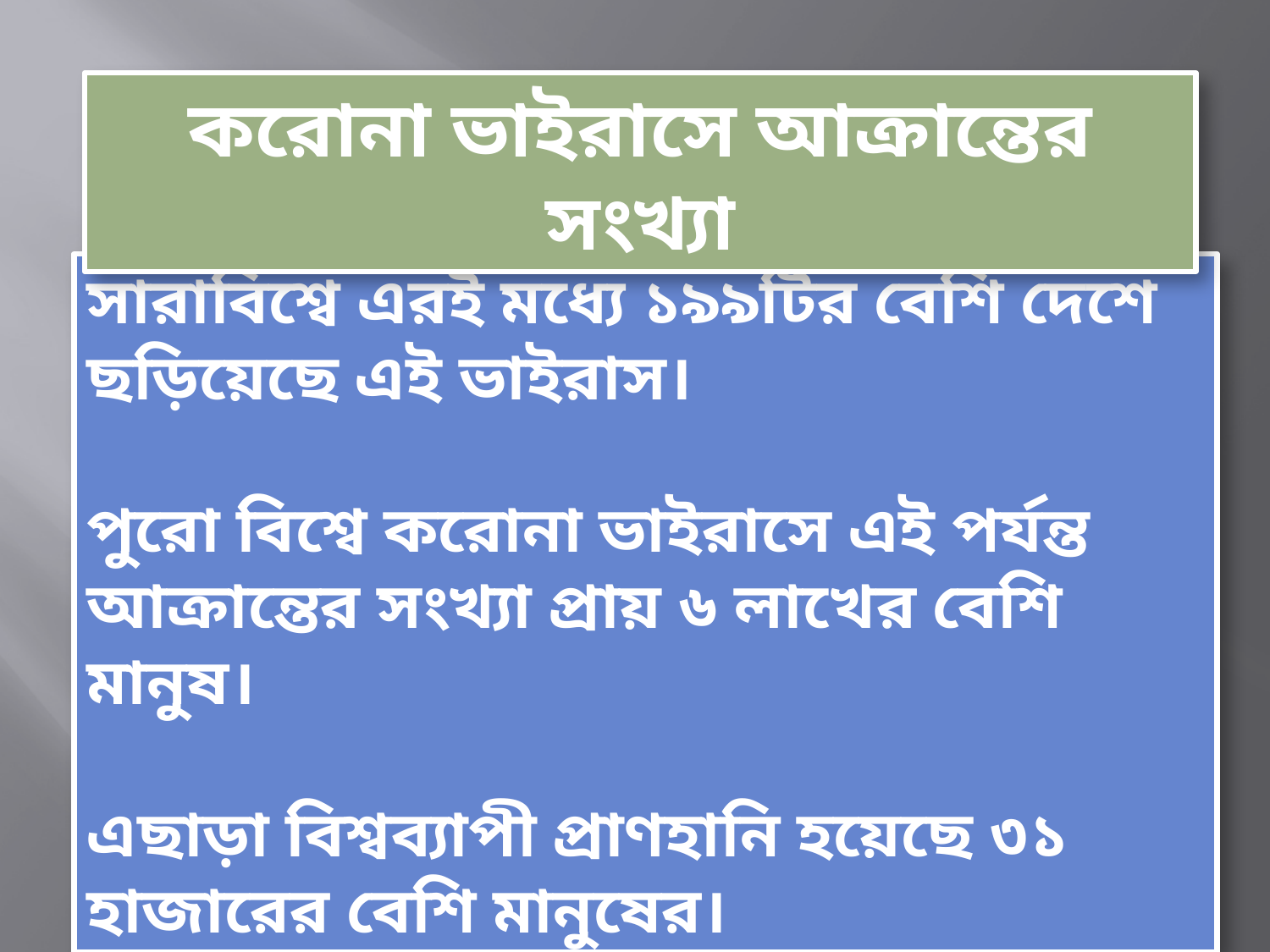

করোনা ভাইরাসে আক্রান্তের সংখ্যা
সারাবিশ্বে এরই মধ্যে ১৯৯টির বেশি দেশে ছড়িয়েছে এই ভাইরাস।

পুরো বিশ্বে করোনা ভাইরাসে এই পর্যন্ত আক্রান্তের সংখ্যা প্রায় ৬ লাখের বেশি মানুষ।

এছাড়া বিশ্বব্যাপী প্রাণহানি হয়েছে ৩১ হাজারের বেশি মানুষের।